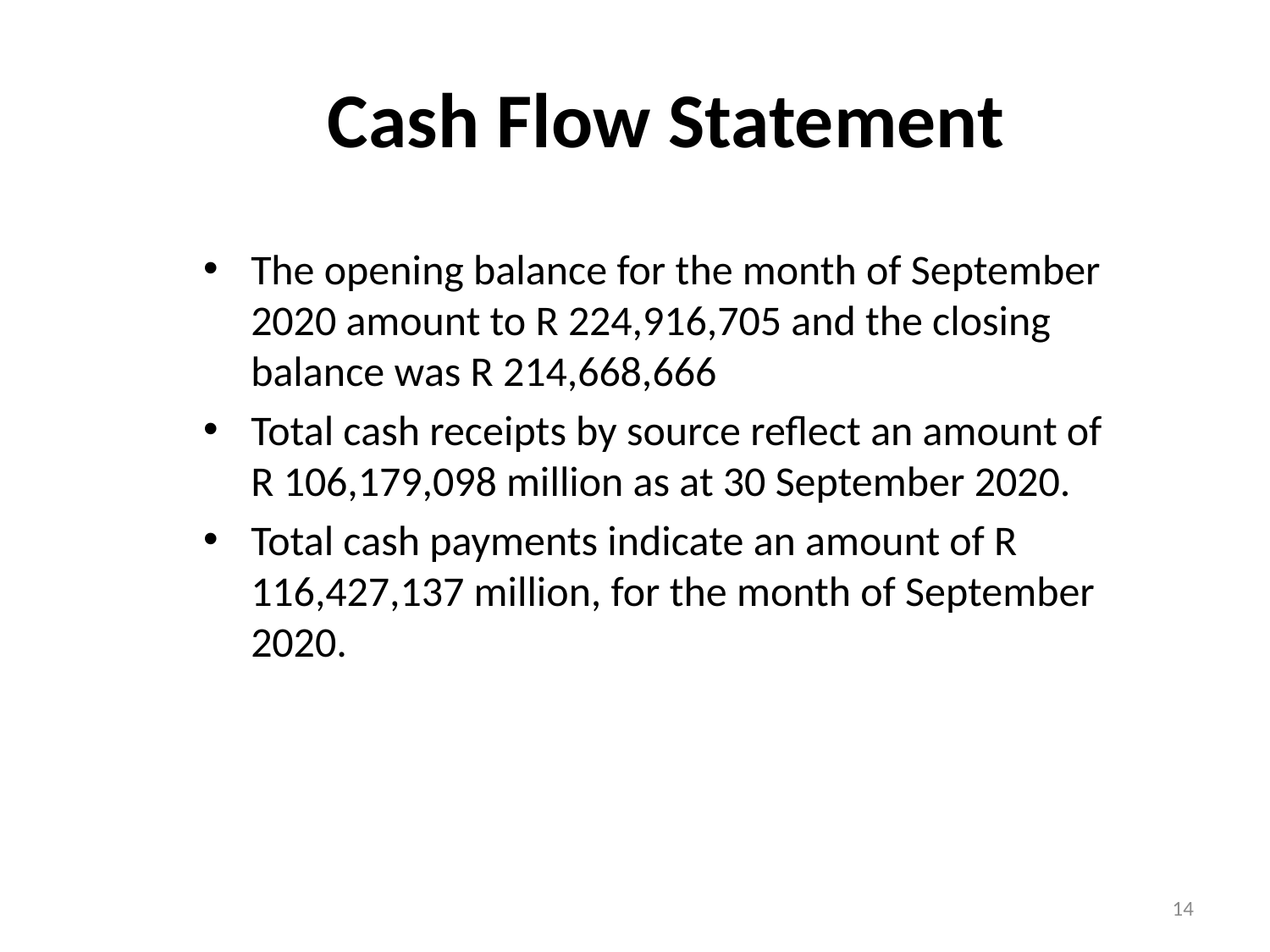

Cash Flow Statement
The opening balance for the month of September 2020 amount to R 224,916,705 and the closing balance was R 214,668,666
Total cash receipts by source reflect an amount of R 106,179,098 million as at 30 September 2020.
Total cash payments indicate an amount of R 116,427,137 million, for the month of September 2020.

14